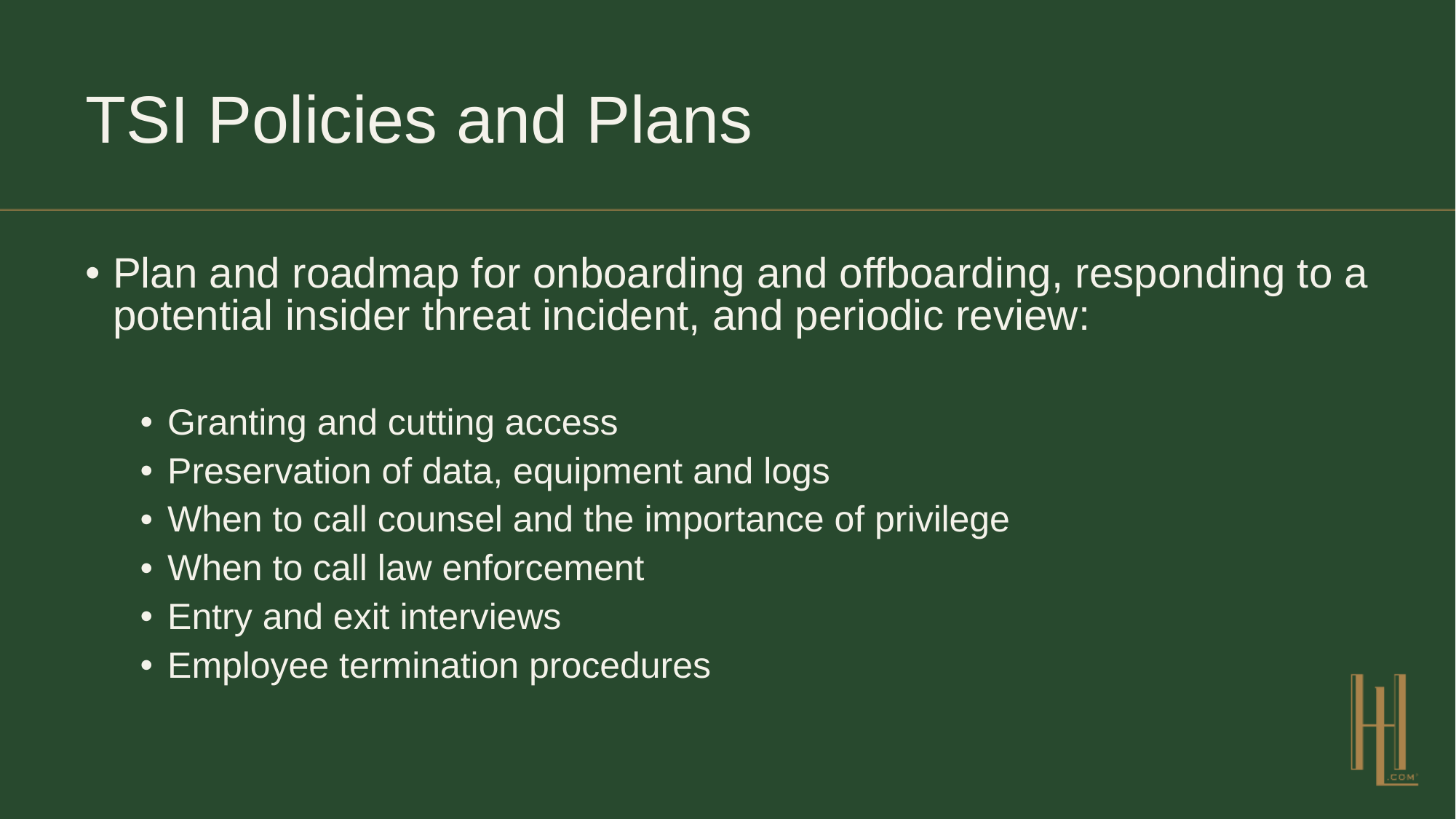

# TSI Policies and Plans
Plan and roadmap for onboarding and offboarding, responding to a potential insider threat incident, and periodic review:

Granting and cutting access
Preservation of data, equipment and logs
When to call counsel and the importance of privilege
When to call law enforcement
Entry and exit interviews
Employee termination procedures